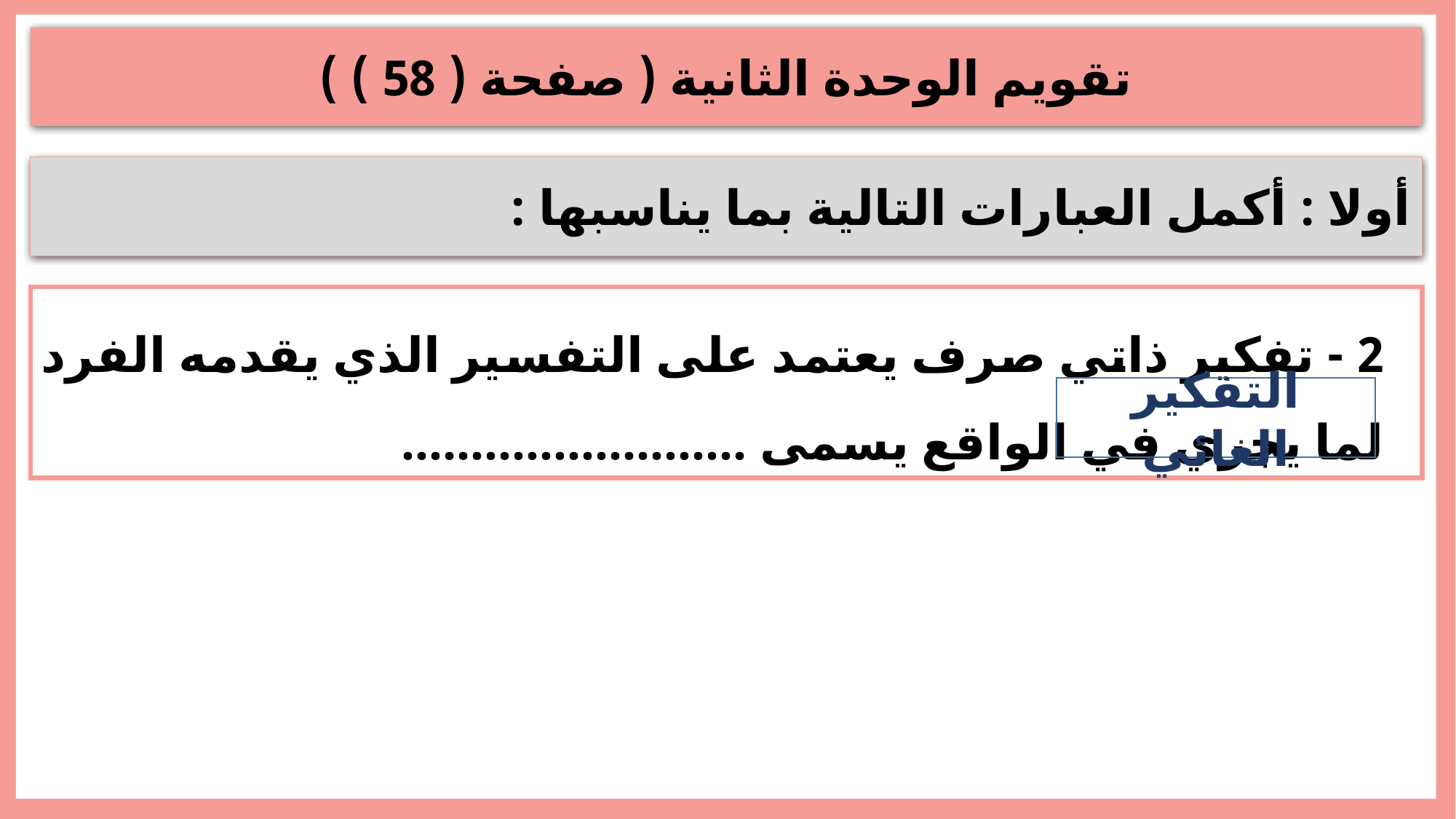

تقويم الوحدة الثانية ( صفحة ( 58 ) )
أولا : أكمل العبارات التالية بما يناسبها :
2 - تفكير ذاتي صرف يعتمد على التفسير الذي يقدمه الفرد لما يجري في الواقع يسمى .........................
التفكير الغائي